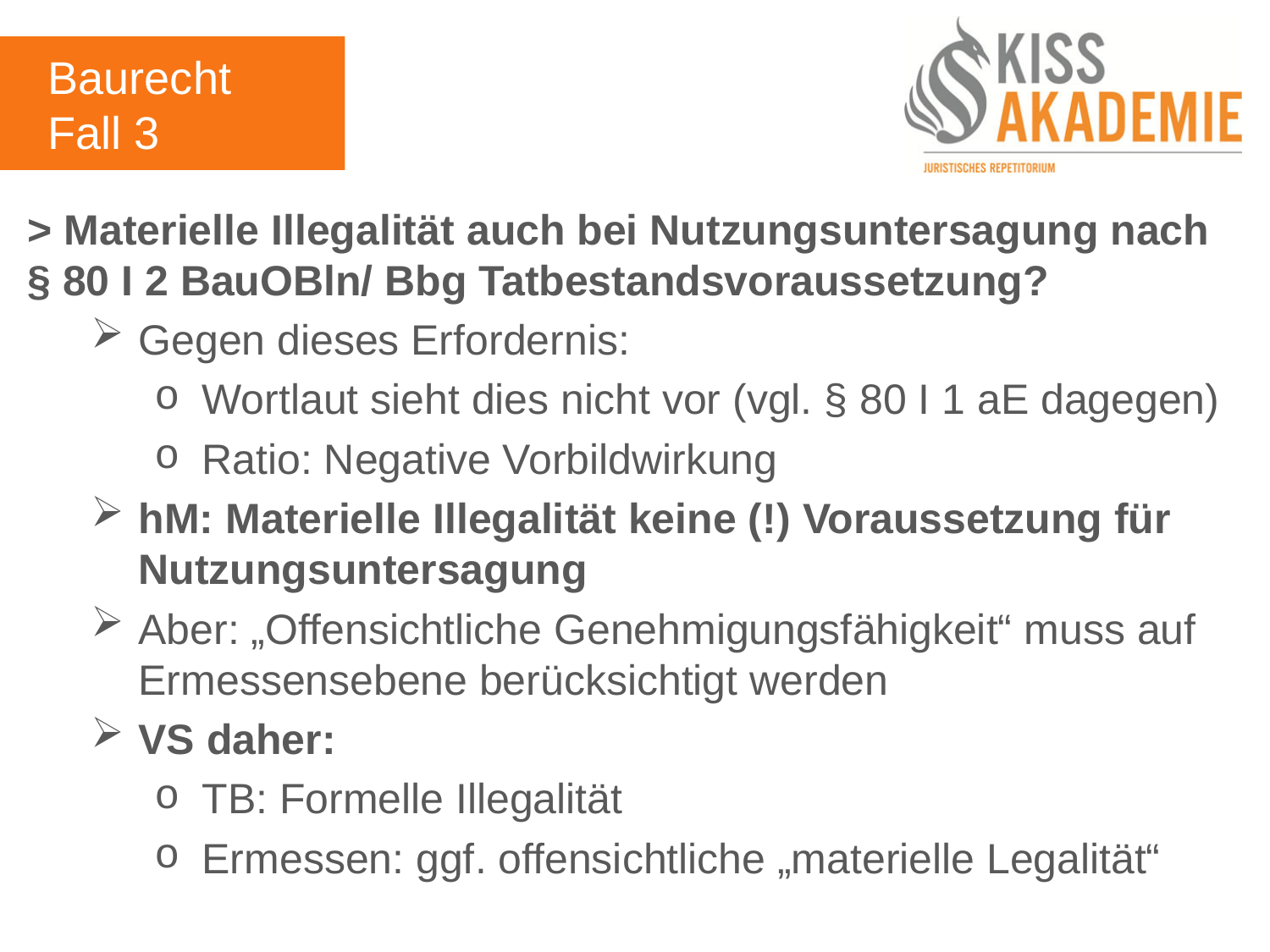

Baurecht
Fall 3
> Materielle Illegalität auch bei Nutzungsuntersagung nach § 80 I 2 BauOBln/ Bbg Tatbestandsvoraussetzung?
Gegen dieses Erfordernis:
Wortlaut sieht dies nicht vor (vgl. § 80 I 1 aE dagegen)
Ratio: Negative Vorbildwirkung
hM: Materielle Illegalität keine (!) Voraussetzung für Nutzungsuntersagung
Aber: „Offensichtliche Genehmigungsfähigkeit“ muss auf Ermessensebene berücksichtigt werden
VS daher:
TB: Formelle Illegalität
Ermessen: ggf. offensichtliche „materielle Legalität“